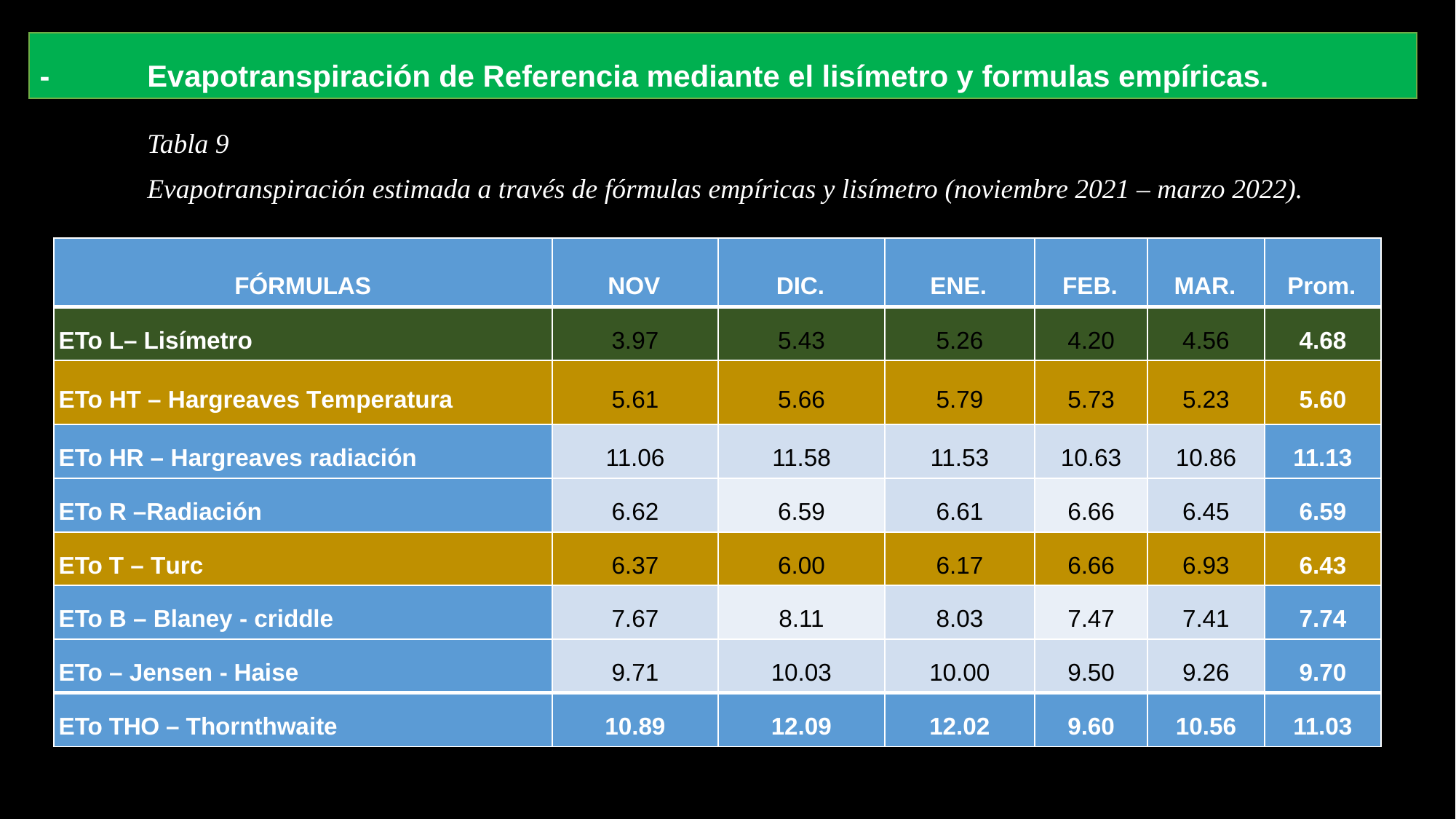

-	Evapotranspiración de Referencia mediante el lisímetro y formulas empíricas.
Tabla 9
Evapotranspiración estimada a través de fórmulas empíricas y lisímetro (noviembre 2021 – marzo 2022).
| FÓRMULAS | NOV | DIC. | ENE. | FEB. | MAR. | Prom. |
| --- | --- | --- | --- | --- | --- | --- |
| ETo L– Lisímetro | 3.97 | 5.43 | 5.26 | 4.20 | 4.56 | 4.68 |
| ETo HT – Hargreaves Temperatura | 5.61 | 5.66 | 5.79 | 5.73 | 5.23 | 5.60 |
| ETo HR – Hargreaves radiación | 11.06 | 11.58 | 11.53 | 10.63 | 10.86 | 11.13 |
| ETo R –Radiación | 6.62 | 6.59 | 6.61 | 6.66 | 6.45 | 6.59 |
| ETo T – Turc | 6.37 | 6.00 | 6.17 | 6.66 | 6.93 | 6.43 |
| ETo B – Blaney - criddle | 7.67 | 8.11 | 8.03 | 7.47 | 7.41 | 7.74 |
| ETo – Jensen - Haise | 9.71 | 10.03 | 10.00 | 9.50 | 9.26 | 9.70 |
| ETo THO – Thornthwaite | 10.89 | 12.09 | 12.02 | 9.60 | 10.56 | 11.03 |